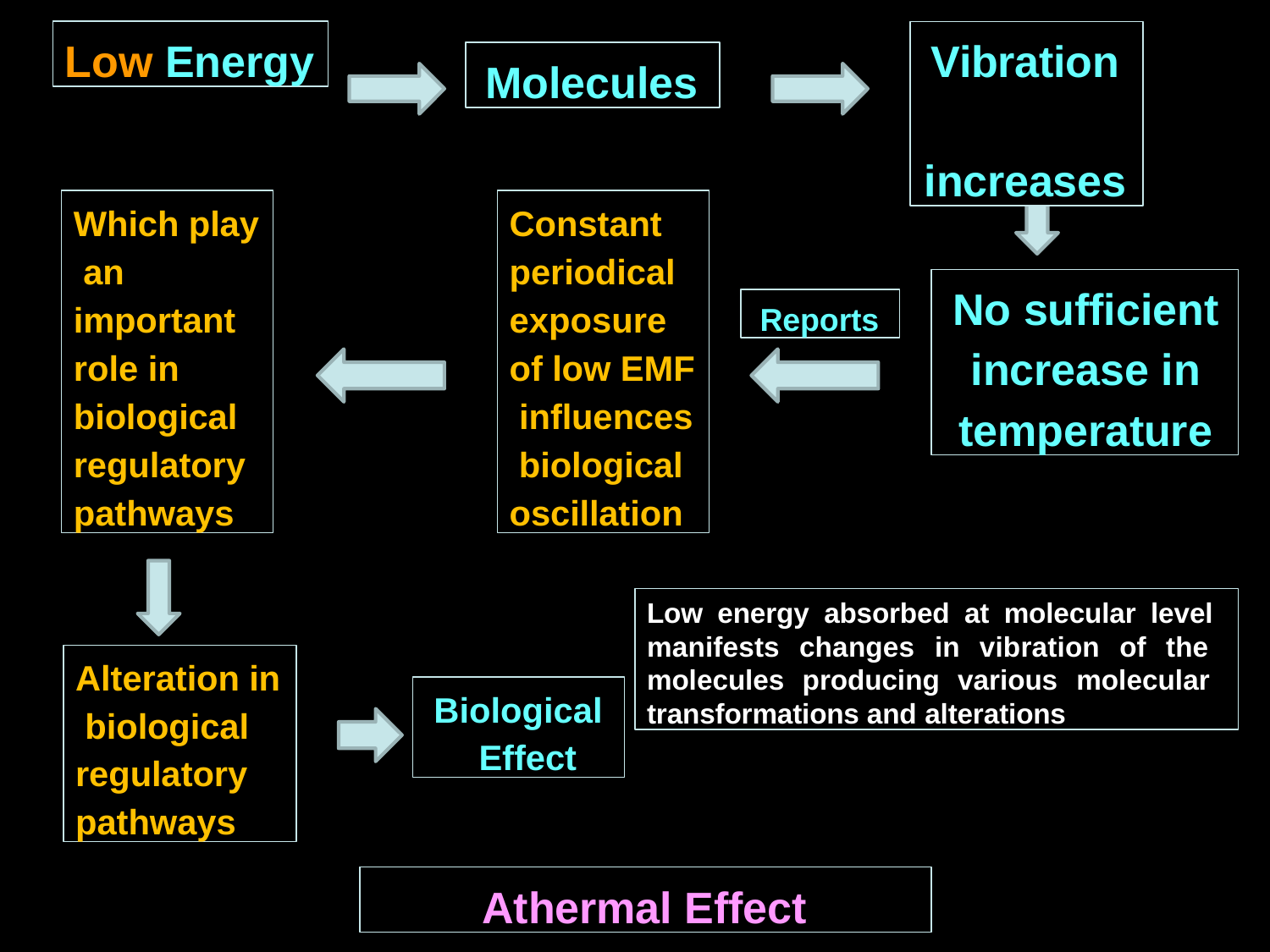

Low Energy
# Vibration  increases
Molecules

Which play  an  important  role in  biological  regulatory  pathways
Constant  periodical  exposure  of low EMF  influences  biological  oscillation
No sufficient  increase in  temperature
Reports

Low energy absorbed at molecular level  manifests changes in vibration of the  molecules producing various molecular  transformations and alterations
Alteration in  biological  regulatory  pathways
Biological  Effect

Athermal Effect